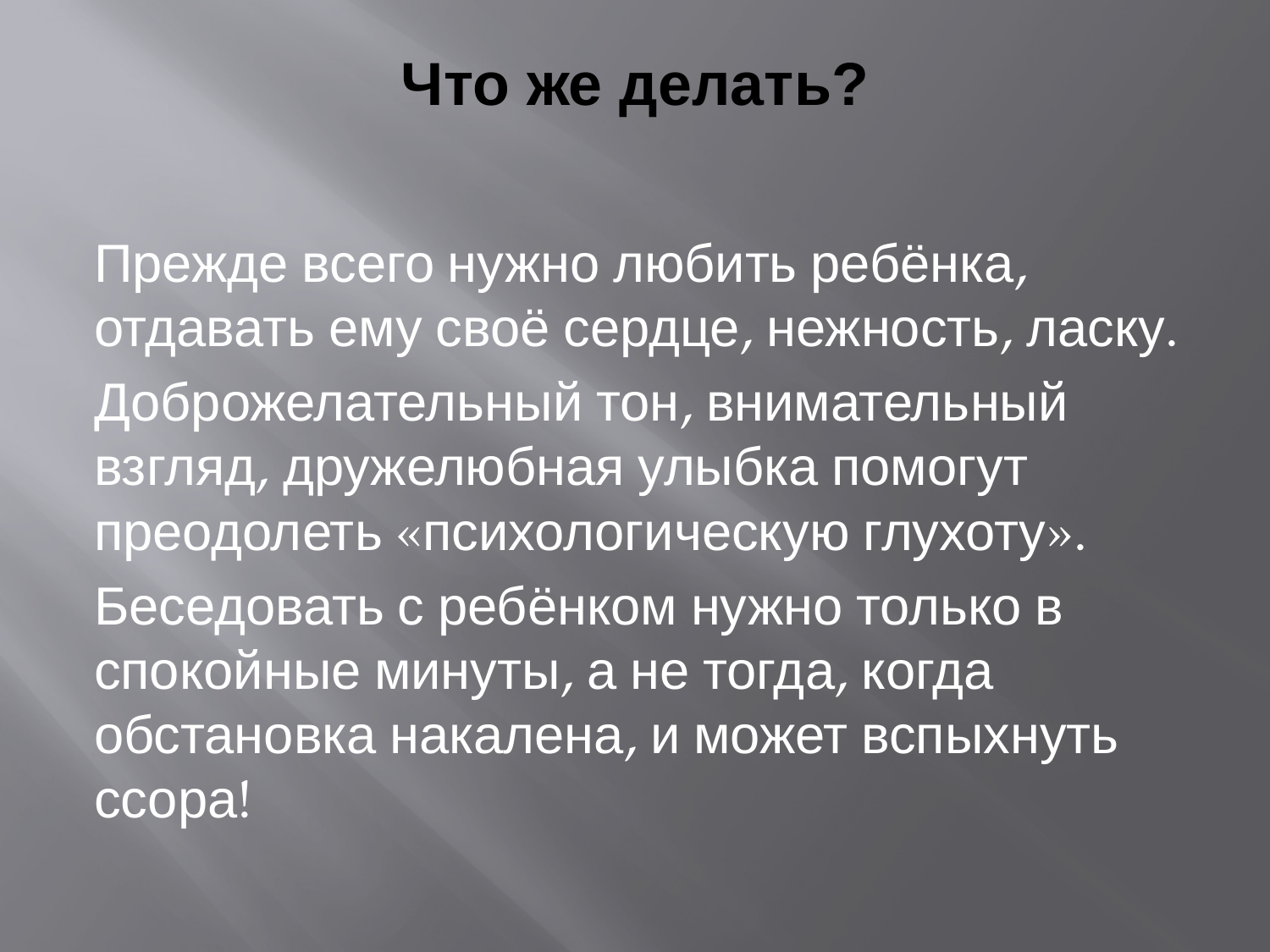

# Что же делать?
Прежде всего нужно любить ребёнка, отдавать ему своё сердце, нежность, ласку.
Доброжелательный тон, внимательный взгляд, дружелюбная улыбка помогут преодолеть «психологическую глухоту».
Беседовать с ребёнком нужно только в спокойные минуты, а не тогда, когда обстановка накалена, и может вспыхнуть ссора!